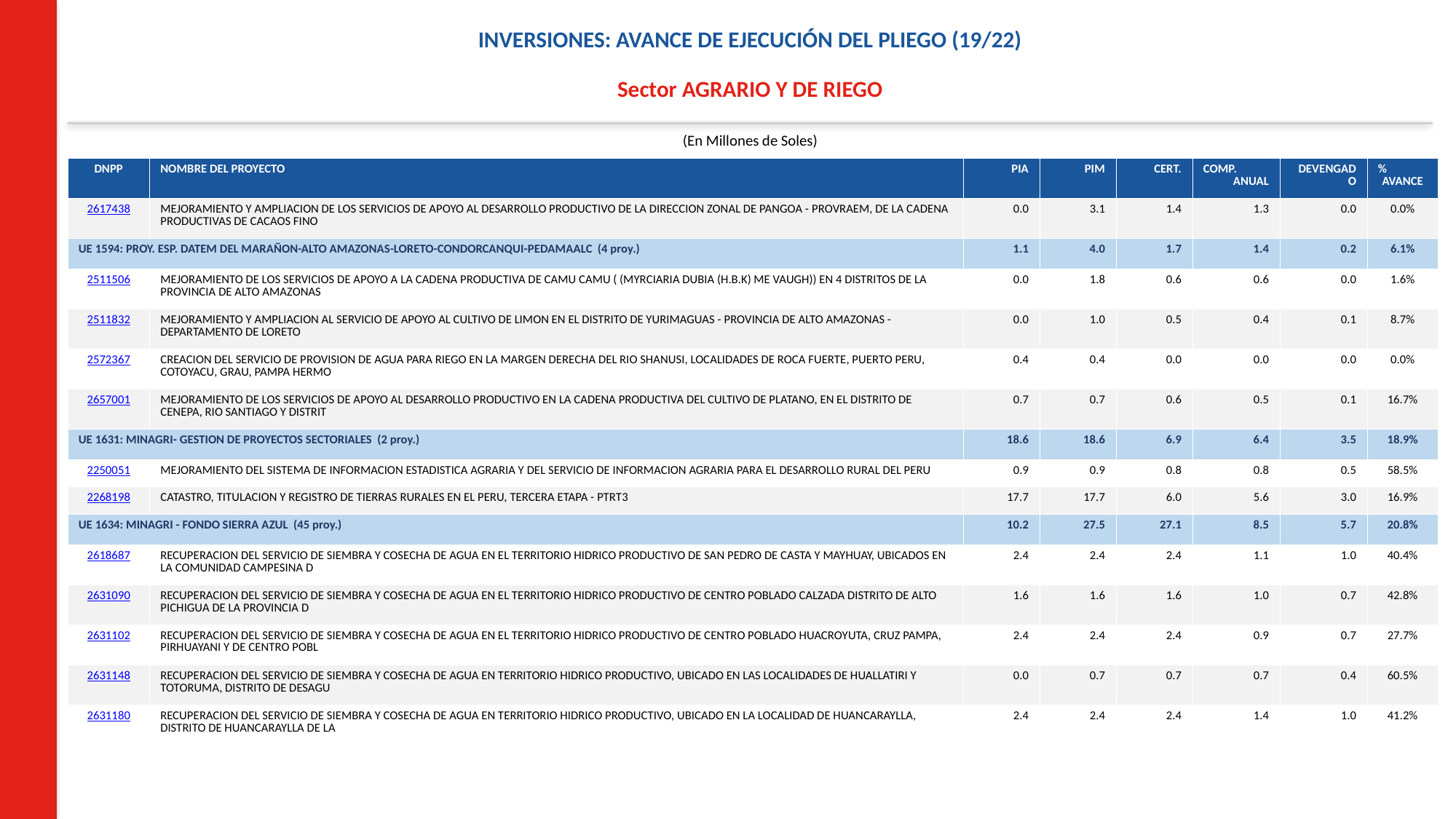

INVERSIONES: AVANCE DE EJECUCIÓN DEL PLIEGO (19/22)
Sector AGRARIO Y DE RIEGO

(En Millones de Soles)
| DNPP | NOMBRE DEL PROYECTO | PIA | PIM | CERT. | COMP. ANUAL | DEVENGADO | % AVANCE |
| --- | --- | --- | --- | --- | --- | --- | --- |
| 2617438 | MEJORAMIENTO Y AMPLIACION DE LOS SERVICIOS DE APOYO AL DESARROLLO PRODUCTIVO DE LA DIRECCION ZONAL DE PANGOA - PROVRAEM, DE LA CADENA PRODUCTIVAS DE CACAOS FINO | 0.0 | 3.1 | 1.4 | 1.3 | 0.0 | 0.0% |
| UE 1594: PROY. ESP. DATEM DEL MARAÑON-ALTO AMAZONAS-LORETO-CONDORCANQUI-PEDAMAALC (4 proy.) |  | 1.1 | 4.0 | 1.7 | 1.4 | 0.2 | 6.1% |
| 2511506 | MEJORAMIENTO DE LOS SERVICIOS DE APOYO A LA CADENA PRODUCTIVA DE CAMU CAMU ( (MYRCIARIA DUBIA (H.B.K) ME VAUGH)) EN 4 DISTRITOS DE LA PROVINCIA DE ALTO AMAZONAS | 0.0 | 1.8 | 0.6 | 0.6 | 0.0 | 1.6% |
| 2511832 | MEJORAMIENTO Y AMPLIACION AL SERVICIO DE APOYO AL CULTIVO DE LIMON EN EL DISTRITO DE YURIMAGUAS - PROVINCIA DE ALTO AMAZONAS - DEPARTAMENTO DE LORETO | 0.0 | 1.0 | 0.5 | 0.4 | 0.1 | 8.7% |
| 2572367 | CREACION DEL SERVICIO DE PROVISION DE AGUA PARA RIEGO EN LA MARGEN DERECHA DEL RIO SHANUSI, LOCALIDADES DE ROCA FUERTE, PUERTO PERU, COTOYACU, GRAU, PAMPA HERMO | 0.4 | 0.4 | 0.0 | 0.0 | 0.0 | 0.0% |
| 2657001 | MEJORAMIENTO DE LOS SERVICIOS DE APOYO AL DESARROLLO PRODUCTIVO EN LA CADENA PRODUCTIVA DEL CULTIVO DE PLATANO, EN EL DISTRITO DE CENEPA, RIO SANTIAGO Y DISTRIT | 0.7 | 0.7 | 0.6 | 0.5 | 0.1 | 16.7% |
| UE 1631: MINAGRI- GESTION DE PROYECTOS SECTORIALES (2 proy.) |  | 18.6 | 18.6 | 6.9 | 6.4 | 3.5 | 18.9% |
| 2250051 | MEJORAMIENTO DEL SISTEMA DE INFORMACION ESTADISTICA AGRARIA Y DEL SERVICIO DE INFORMACION AGRARIA PARA EL DESARROLLO RURAL DEL PERU | 0.9 | 0.9 | 0.8 | 0.8 | 0.5 | 58.5% |
| 2268198 | CATASTRO, TITULACION Y REGISTRO DE TIERRAS RURALES EN EL PERU, TERCERA ETAPA - PTRT3 | 17.7 | 17.7 | 6.0 | 5.6 | 3.0 | 16.9% |
| UE 1634: MINAGRI - FONDO SIERRA AZUL (45 proy.) |  | 10.2 | 27.5 | 27.1 | 8.5 | 5.7 | 20.8% |
| 2618687 | RECUPERACION DEL SERVICIO DE SIEMBRA Y COSECHA DE AGUA EN EL TERRITORIO HIDRICO PRODUCTIVO DE SAN PEDRO DE CASTA Y MAYHUAY, UBICADOS EN LA COMUNIDAD CAMPESINA D | 2.4 | 2.4 | 2.4 | 1.1 | 1.0 | 40.4% |
| 2631090 | RECUPERACION DEL SERVICIO DE SIEMBRA Y COSECHA DE AGUA EN EL TERRITORIO HIDRICO PRODUCTIVO DE CENTRO POBLADO CALZADA DISTRITO DE ALTO PICHIGUA DE LA PROVINCIA D | 1.6 | 1.6 | 1.6 | 1.0 | 0.7 | 42.8% |
| 2631102 | RECUPERACION DEL SERVICIO DE SIEMBRA Y COSECHA DE AGUA EN EL TERRITORIO HIDRICO PRODUCTIVO DE CENTRO POBLADO HUACROYUTA, CRUZ PAMPA, PIRHUAYANI Y DE CENTRO POBL | 2.4 | 2.4 | 2.4 | 0.9 | 0.7 | 27.7% |
| 2631148 | RECUPERACION DEL SERVICIO DE SIEMBRA Y COSECHA DE AGUA EN TERRITORIO HIDRICO PRODUCTIVO, UBICADO EN LAS LOCALIDADES DE HUALLATIRI Y TOTORUMA, DISTRITO DE DESAGU | 0.0 | 0.7 | 0.7 | 0.7 | 0.4 | 60.5% |
| 2631180 | RECUPERACION DEL SERVICIO DE SIEMBRA Y COSECHA DE AGUA EN TERRITORIO HIDRICO PRODUCTIVO, UBICADO EN LA LOCALIDAD DE HUANCARAYLLA, DISTRITO DE HUANCARAYLLA DE LA | 2.4 | 2.4 | 2.4 | 1.4 | 1.0 | 41.2% |